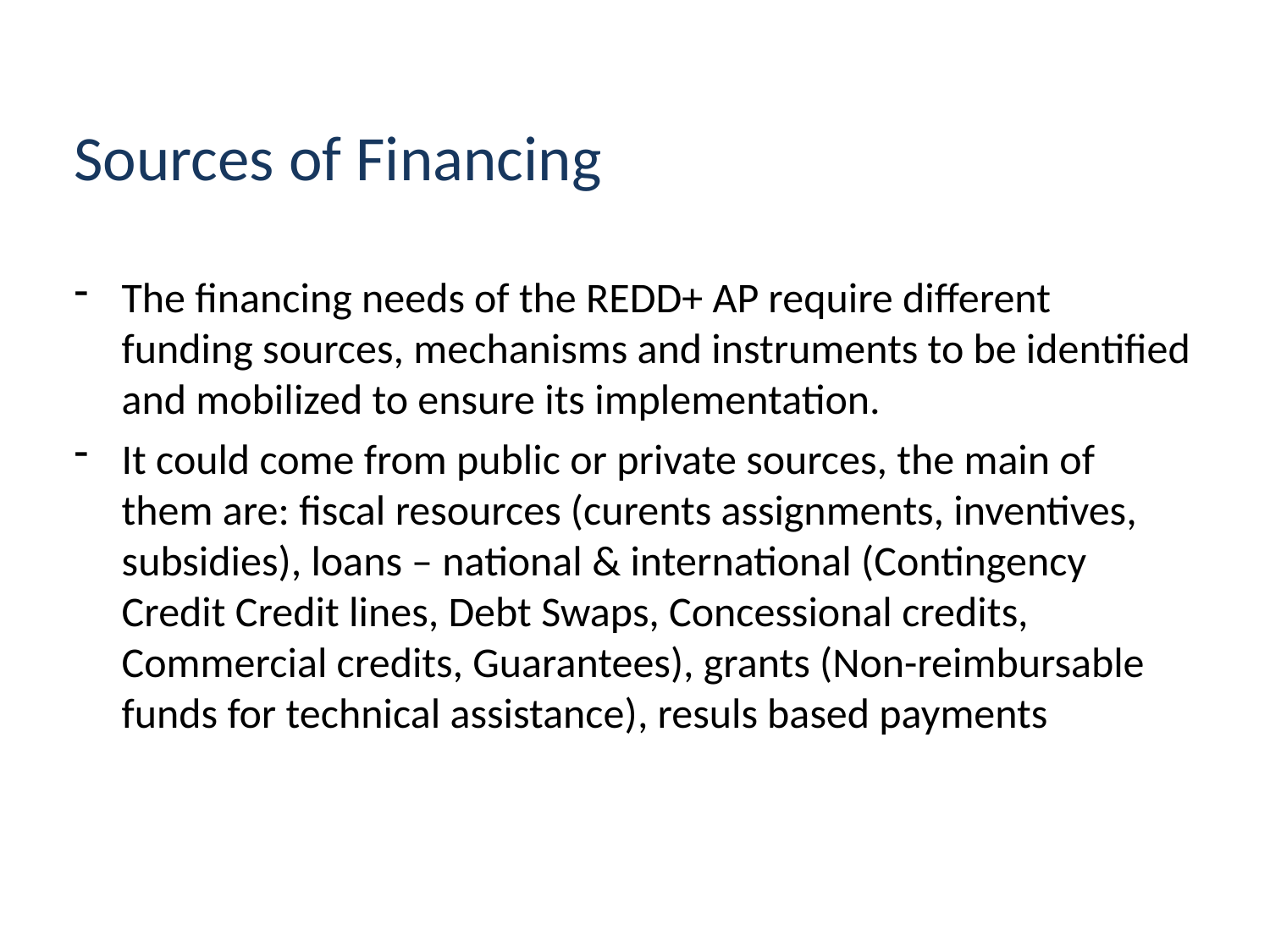

# Sources of Financing
The financing needs of the REDD+ AP require different funding sources, mechanisms and instruments to be identified and mobilized to ensure its implementation.
It could come from public or private sources, the main of them are: fiscal resources (curents assignments, inventives, subsidies), loans – national & international (Contingency Credit Credit lines, Debt Swaps, Concessional credits, Commercial credits, Guarantees), grants (Non-reimbursable funds for technical assistance), resuls based payments